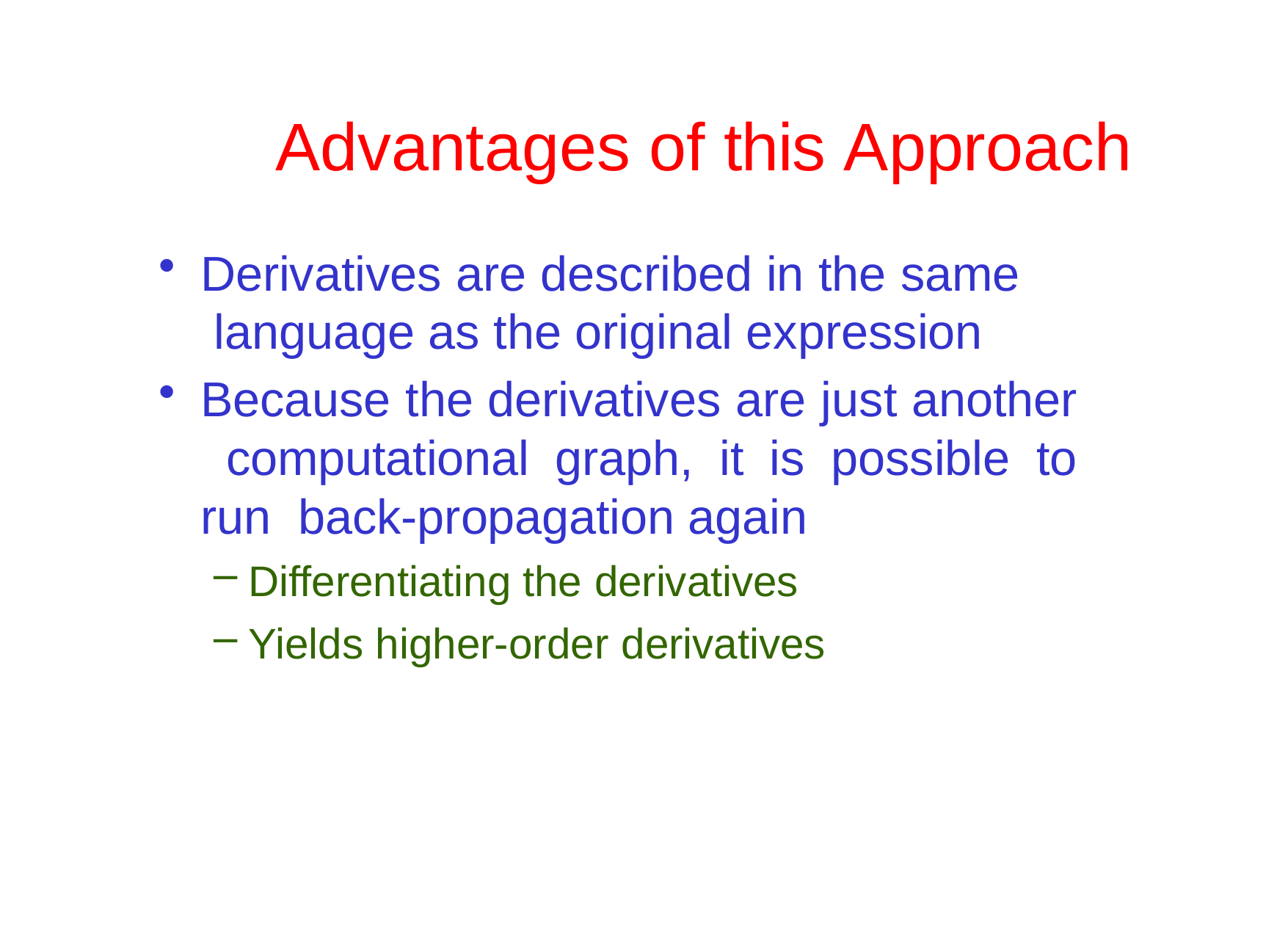

# Advantages of this Approach
Derivatives are described in the same  language as the original expression
Because the derivatives are just another  computational graph, it is possible to run  back-propagation again
Differentiating the derivatives
Yields higher-order derivatives